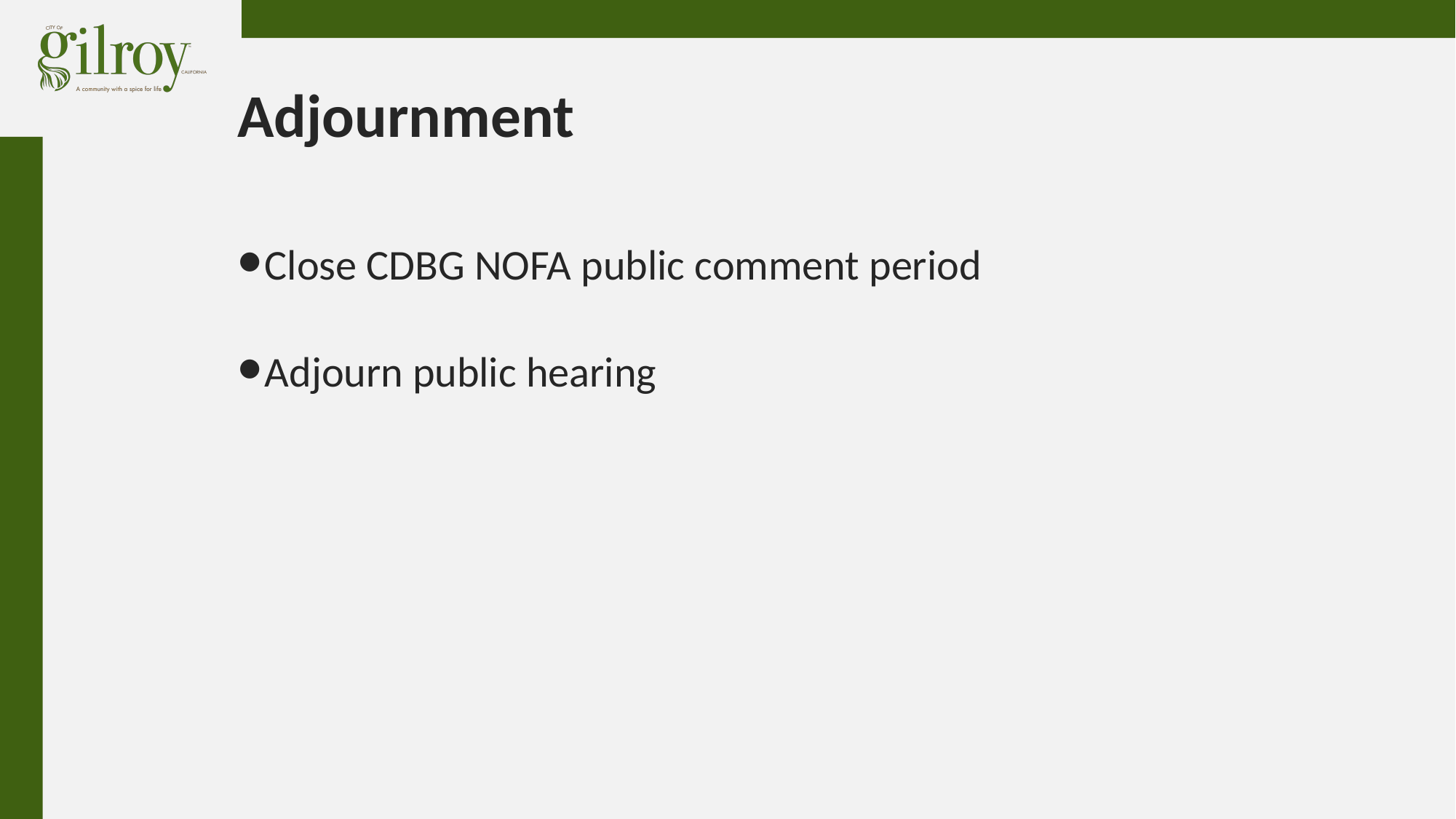

# Adjournment

Close CDBG NOFA public comment period

Adjourn public hearing